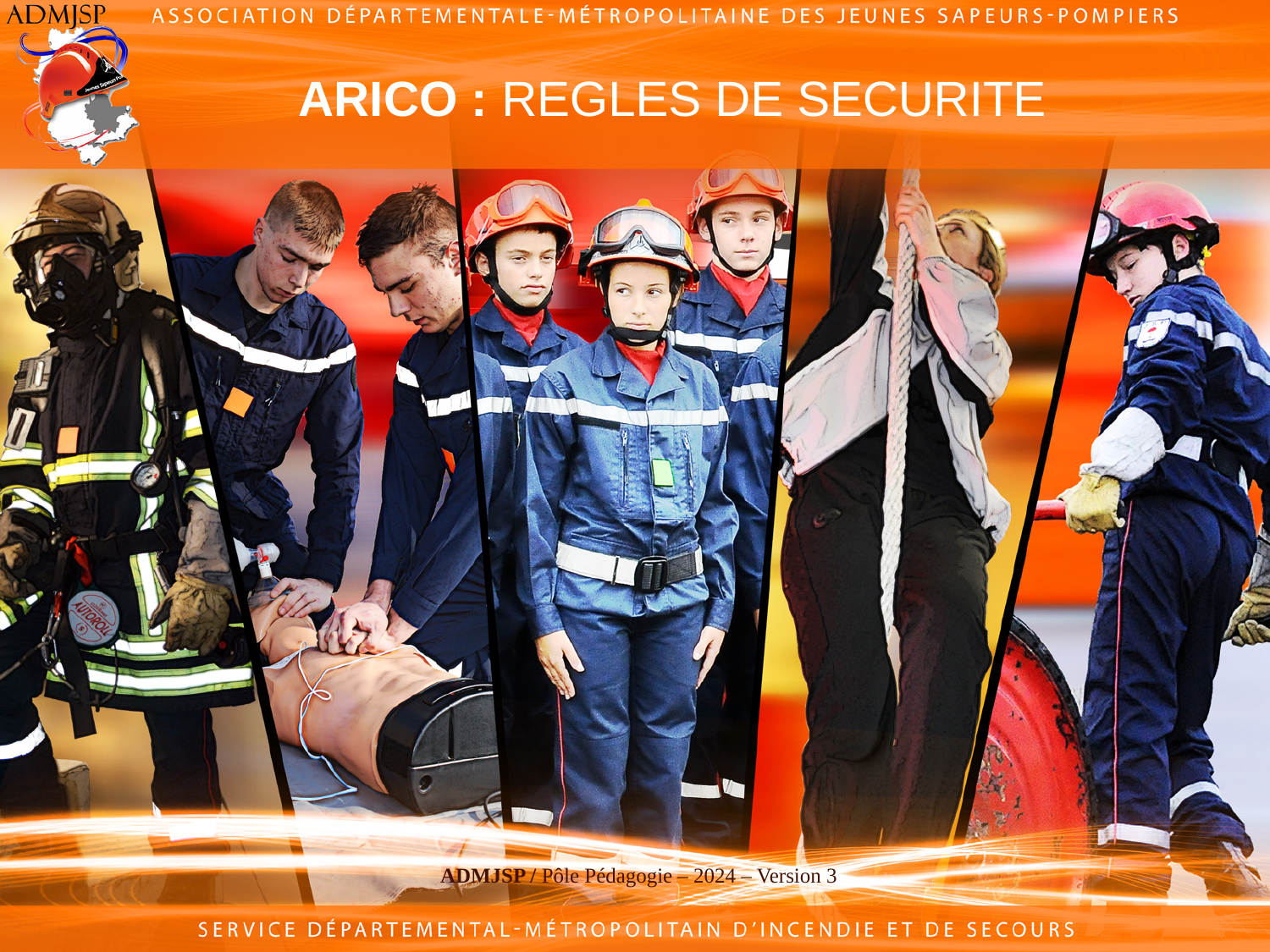

# ARICO : REGLES DE SECURITE
ADMJSP / Pôle Pédagogie – 2024 – Version 3